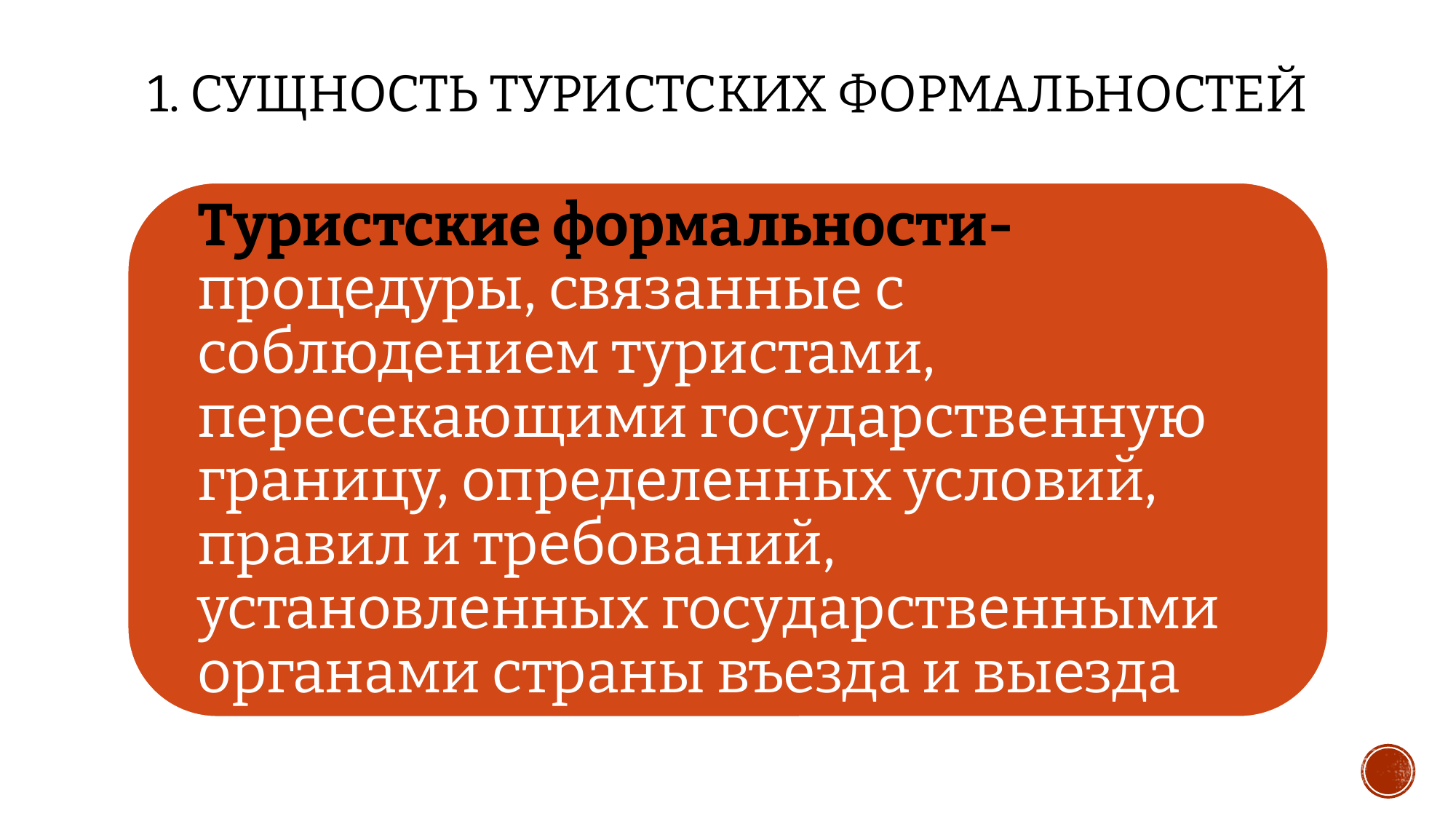

# 1. Сущность туристских формальностей
Туристские формальности- процедуры, связанные с соблюдением туристами, пересекающими государственную границу, определенных условий, правил и требований, установленных государственными органами страны въезда и выезда